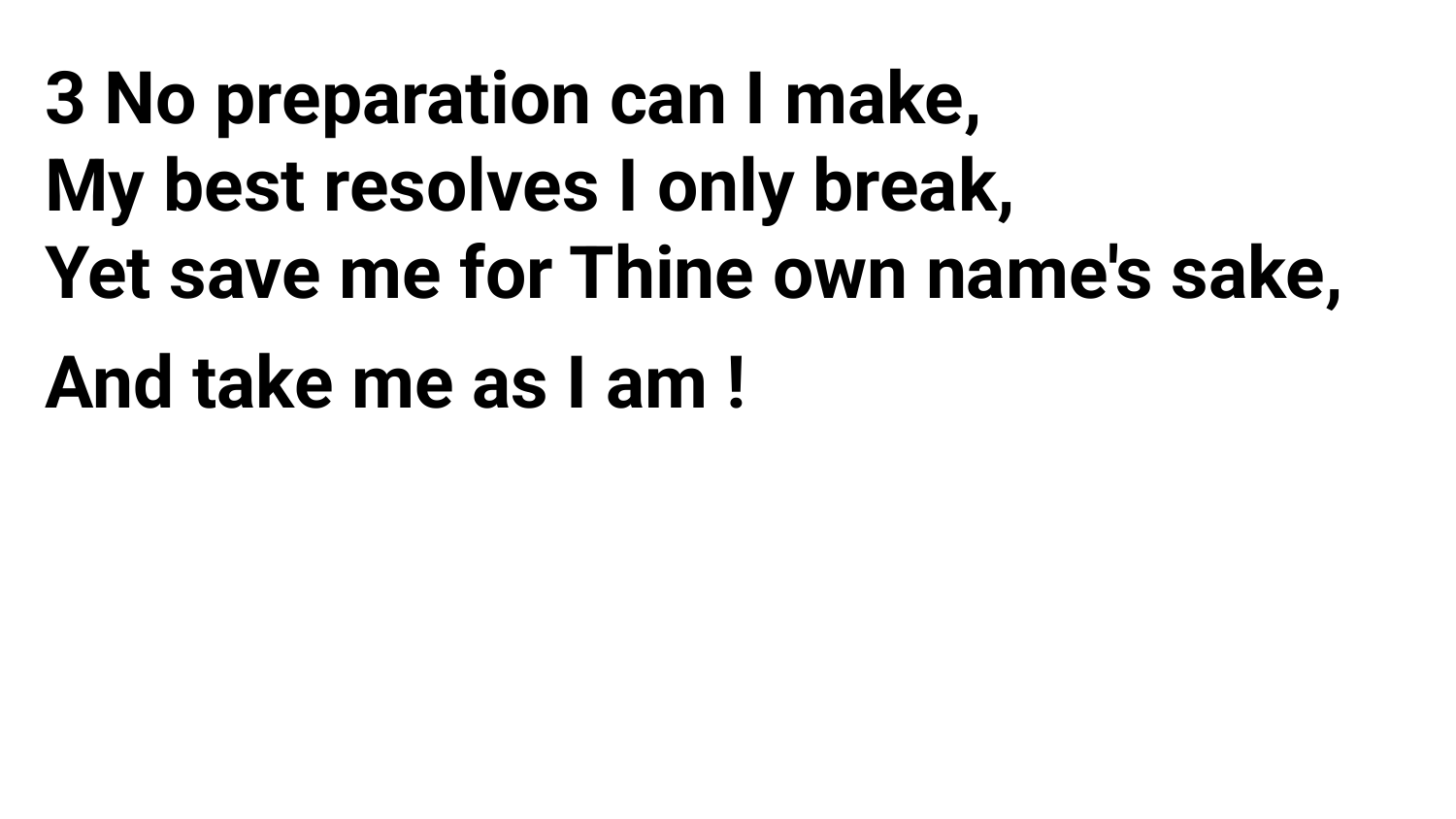

3 No preparation can I make,
My best resolves I only break,
Yet save me for Thine own name's sake,
And take me as I am !